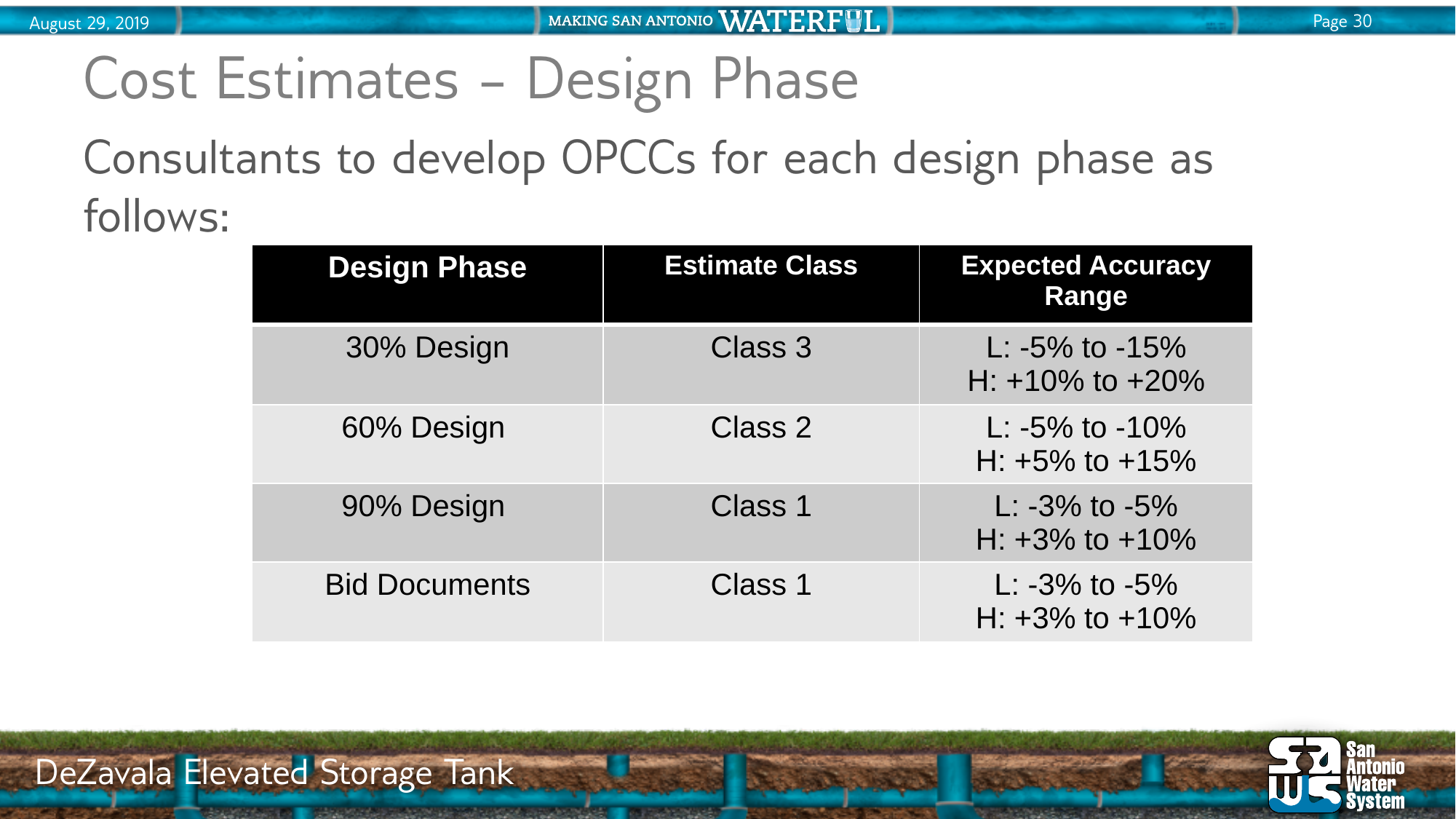

# Cost Estimates – Design Phase
Consultants to develop OPCCs for each design phase as follows:
| Design Phase | Estimate Class | Expected Accuracy Range |
| --- | --- | --- |
| 30% Design | Class 3 | L: -5% to -15% H: +10% to +20% |
| 60% Design | Class 2 | L: -5% to -10% H: +5% to +15% |
| 90% Design | Class 1 | L: -3% to -5% H: +3% to +10% |
| Bid Documents | Class 1 | L: -3% to -5% H: +3% to +10% |